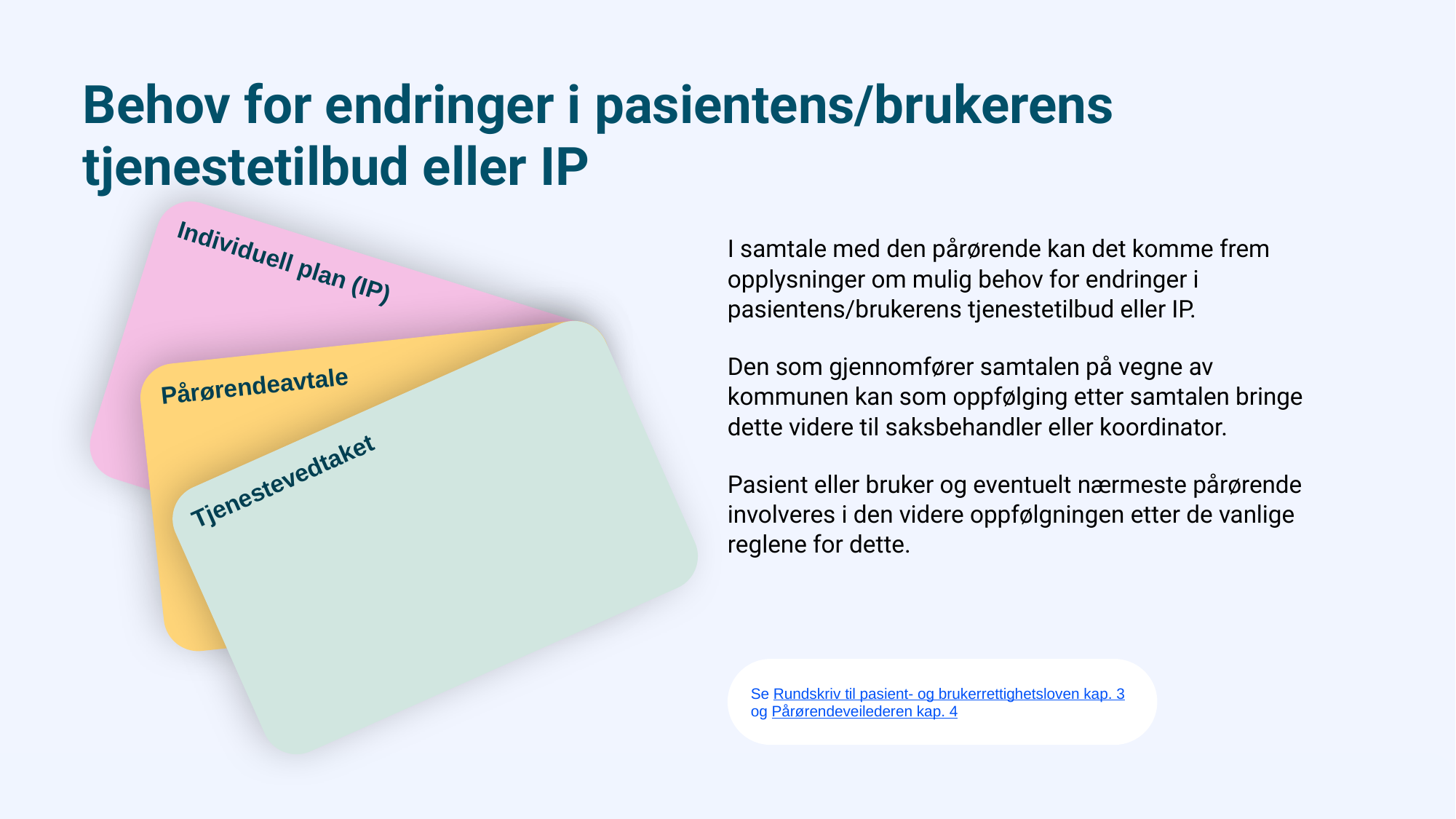

# Behov for endringer i pasientens/brukerens tjenestetilbud eller IP
I samtale med den pårørende kan det komme frem opplysninger om mulig behov for endringer i pasientens/brukerens tjenestetilbud eller IP.
Den som gjennomfører samtalen på vegne av kommunen kan som oppfølging etter samtalen bringe dette videre til saksbehandler eller koordinator.
Pasient eller bruker og eventuelt nærmeste pårørende involveres i den videre oppfølgningen etter de vanlige reglene for dette.
Individuell plan (IP)
Pårørendeavtale
Tjenestevedtaket
Se Rundskriv til pasient- og brukerrettighetsloven kap. 3 og Pårørendeveilederen kap. 4